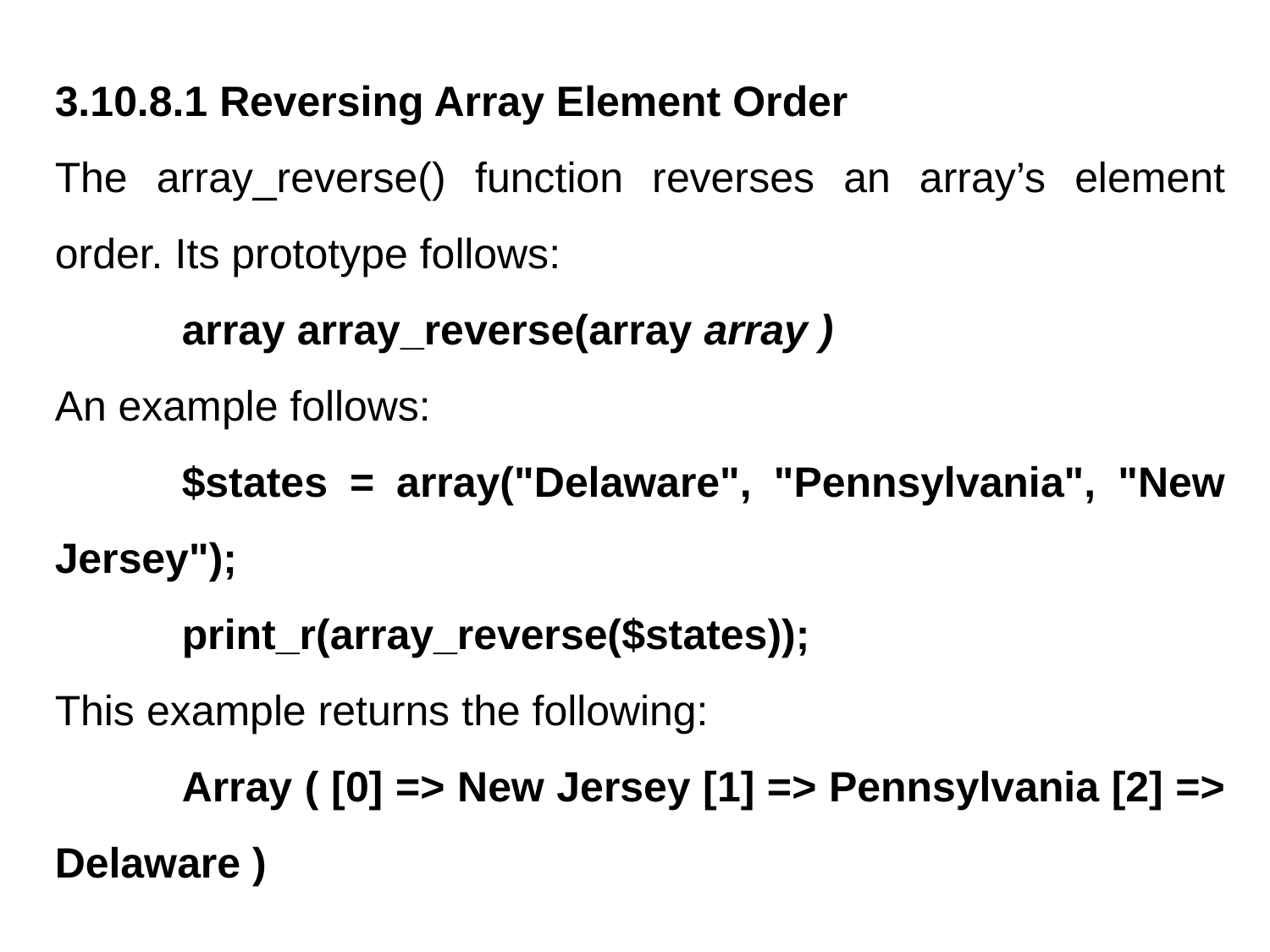

3.10.8.1 Reversing Array Element Order
The array_reverse() function reverses an array’s element order. Its prototype follows:
	array array_reverse(array array )
An example follows:
	$states = array("Delaware", "Pennsylvania", "New Jersey");
	print_r(array_reverse($states));
This example returns the following:
	Array ( [0] => New Jersey [1] => Pennsylvania [2] => Delaware )